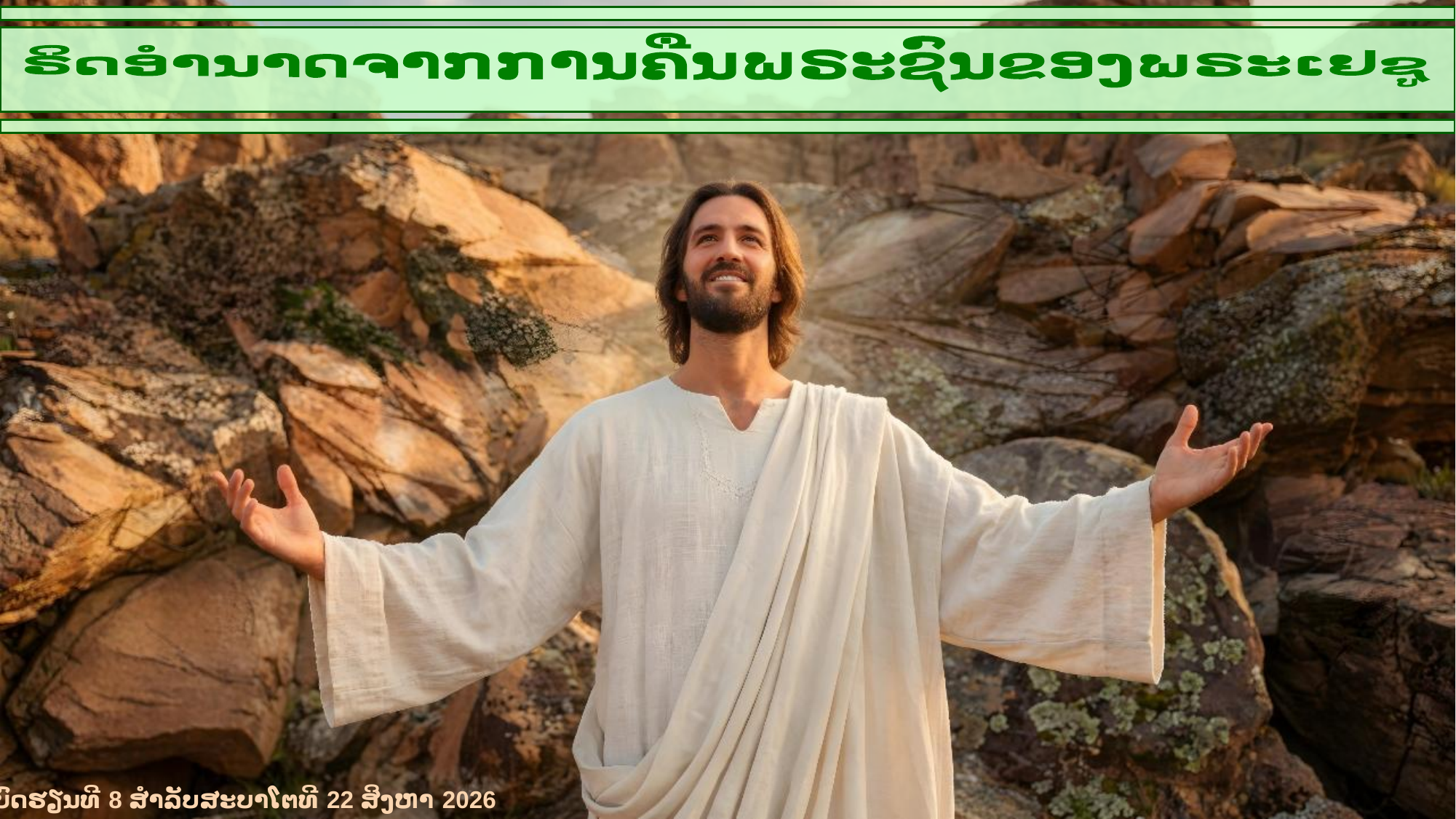

ຣິດອໍານາດຈາກການຄືນພຣະຊົນຂອງພຣະເຢຊູ

ບົດຮຽນທີ 8 ສໍາລັບສະບາໂຕທີ 22 ສິງຫາ 2026